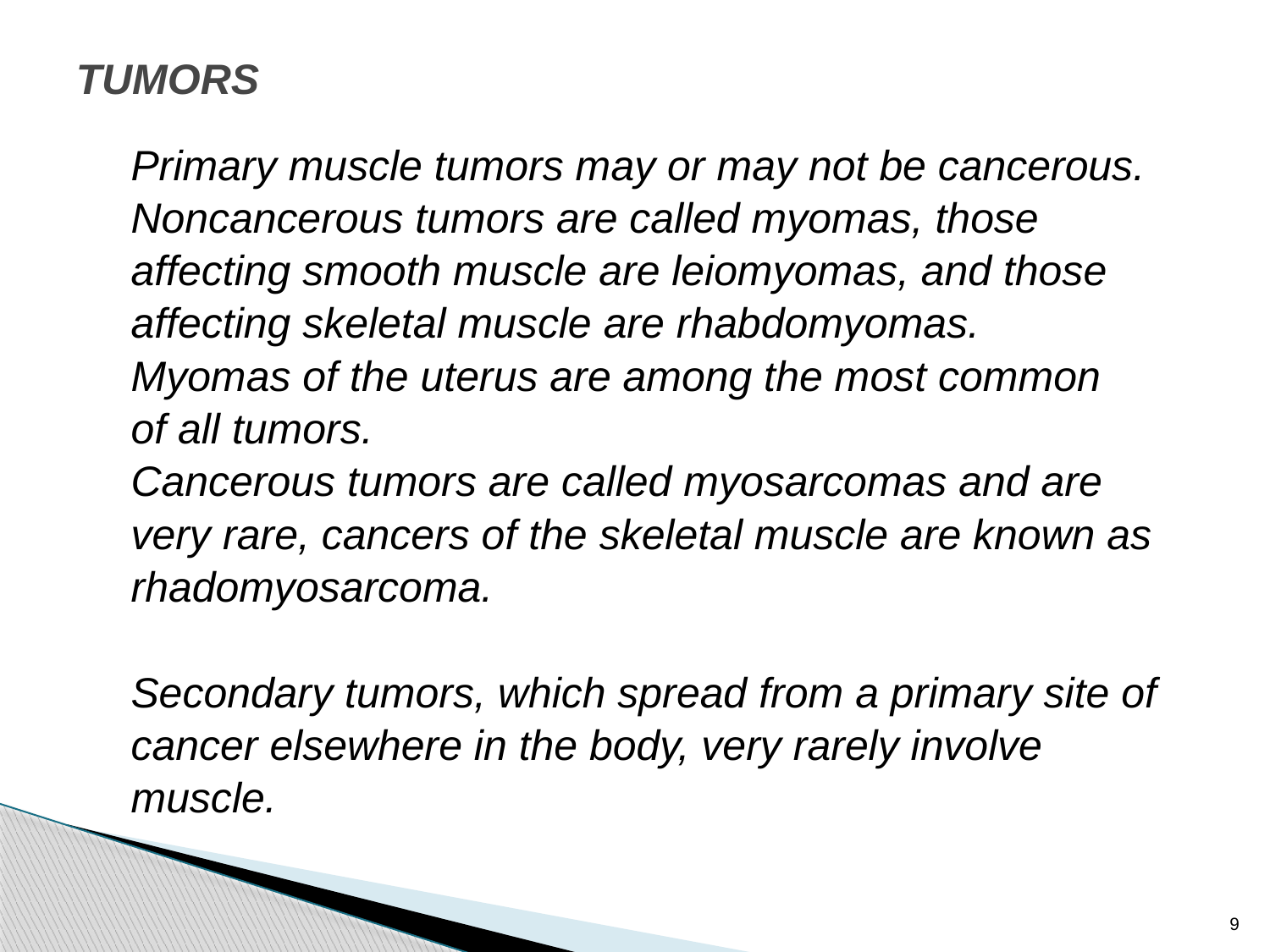

# TUMORS
	Primary muscle tumors may or may not be cancerous.
	Noncancerous tumors are called myomas, those
	affecting smooth muscle are leiomyomas, and those
	affecting skeletal muscle are rhabdomyomas.
	Myomas of the uterus are among the most common
	of all tumors.
	Cancerous tumors are called myosarcomas and are
	very rare, cancers of the skeletal muscle are known as
	rhadomyosarcoma.

	Secondary tumors, which spread from a primary site of
	cancer elsewhere in the body, very rarely involve
	muscle.
9